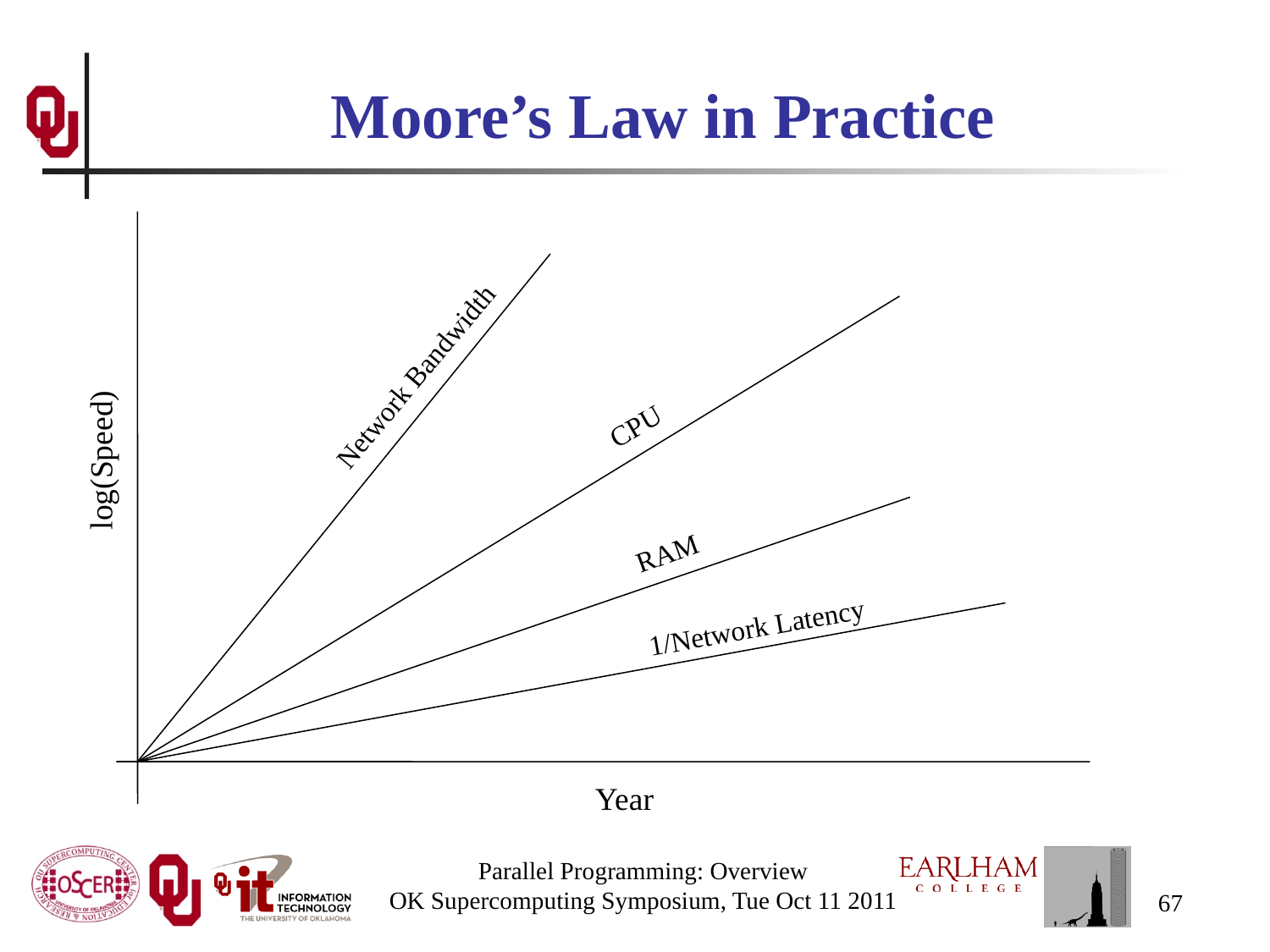

# Moore’s Law in Practice

Network Bandwidth
CPU
log(Speed)

RAM

1/Network Latency

Year
Parallel Programming: Overview
OK Supercomputing Symposium, Tue Oct 11 2011
67